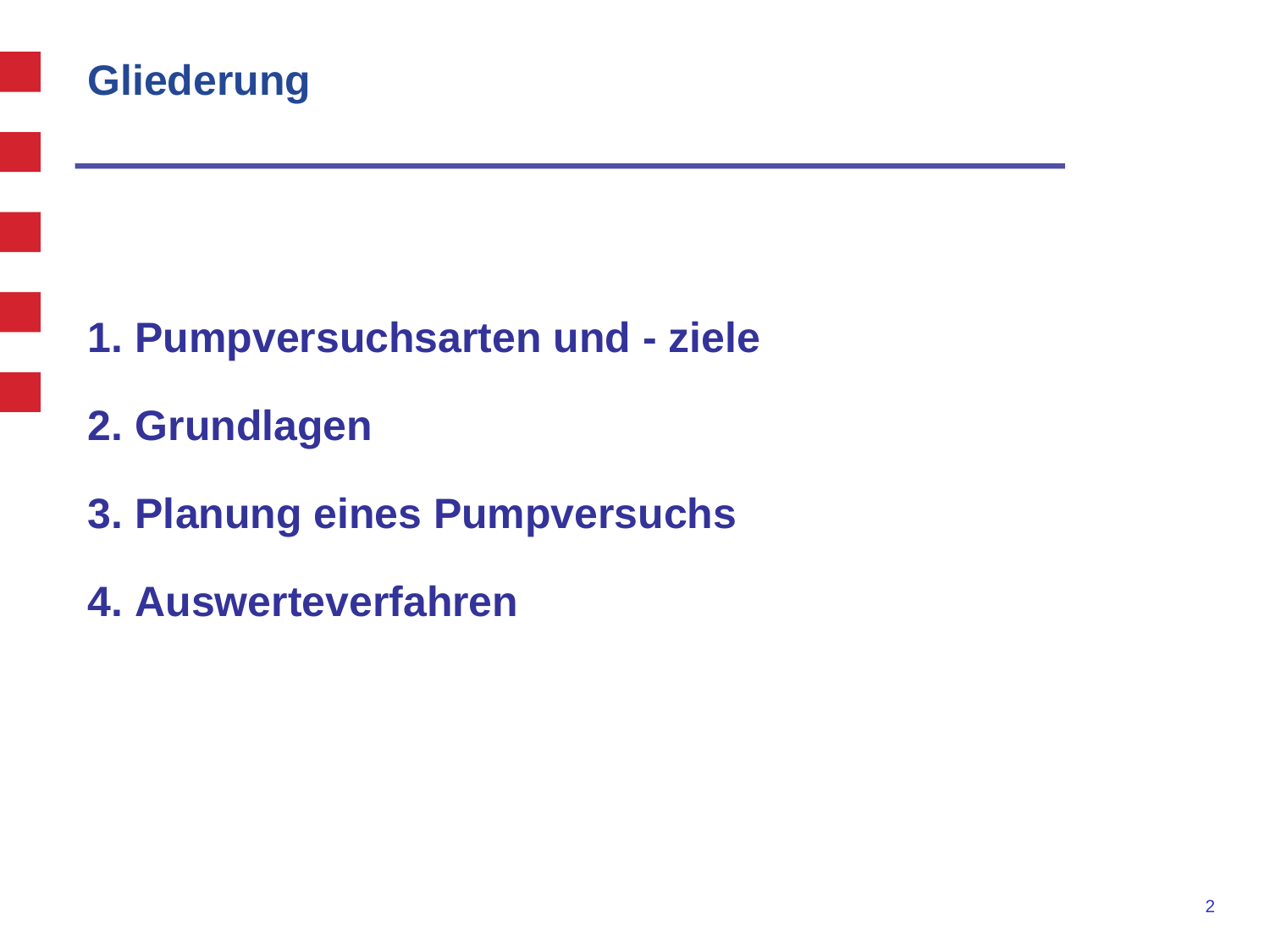

XXXXXXXXXXXXXXXXXXXXXXXX
# Gliederung

Pumpversuchsarten und - ziele

Grundlagen

Planung eines Pumpversuchs

Auswerteverfahren
XXXXXXXXXXXXXXXXXXXXXXXXXXXXXXXXXXXXXXXXX
WRRL Hessen - Projekt Maßnahmenprogramm und Bewirtschaftungsplan